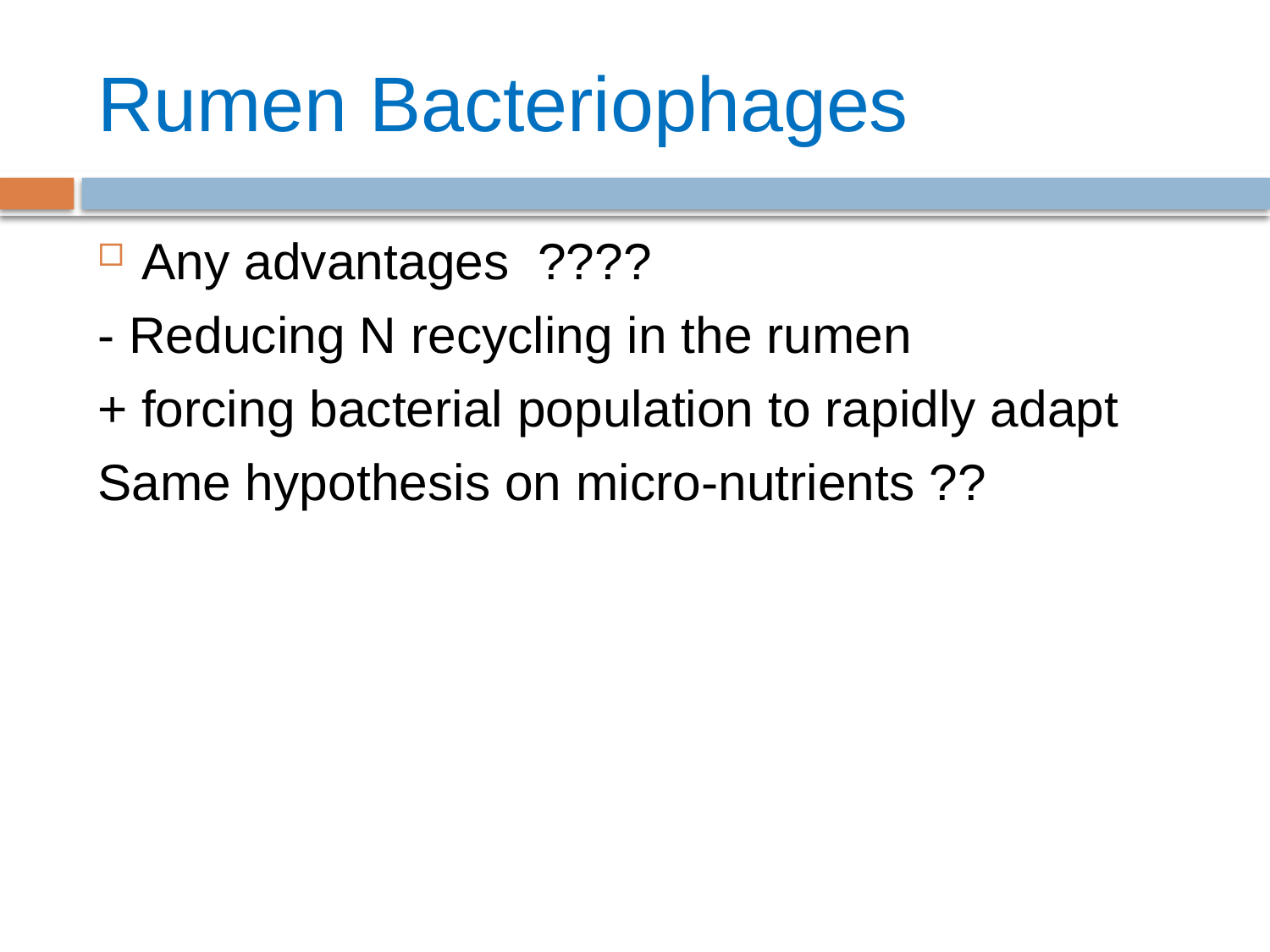

# Rumen Bacteriophages
Any advantages  ????
- Reducing N recycling in the rumen
+ forcing bacterial population to rapidly adapt
Same hypothesis on micro-nutrients ??